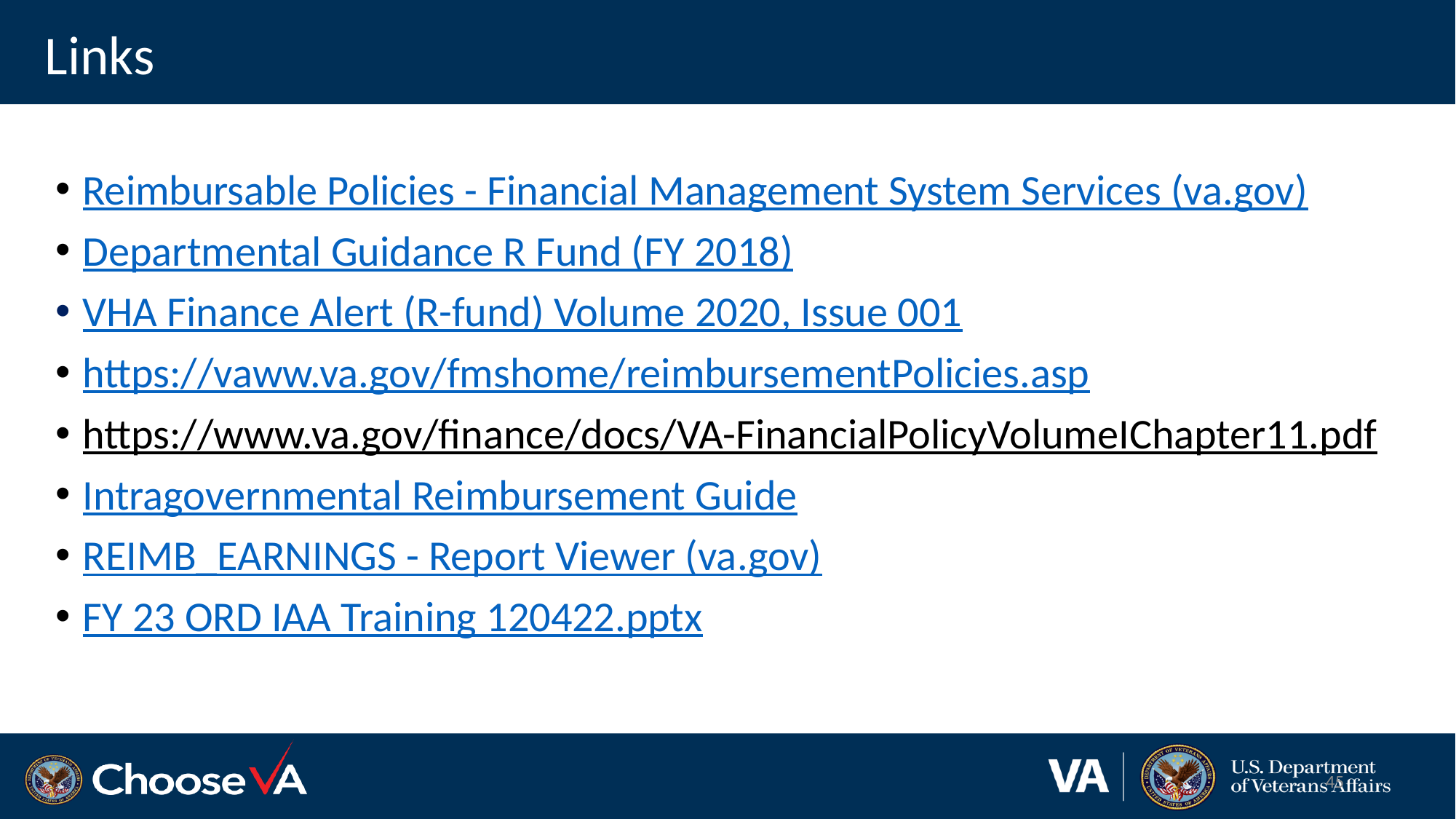

# Links
Reimbursable Policies - Financial Management System Services (va.gov)
Departmental Guidance R Fund (FY 2018)
VHA Finance Alert (R-fund) Volume 2020, Issue 001
https://vaww.va.gov/fmshome/reimbursementPolicies.asp
https://www.va.gov/finance/docs/VA-FinancialPolicyVolumeIChapter11.pdf
Intragovernmental Reimbursement Guide
REIMB_EARNINGS - Report Viewer (va.gov)
FY 23 ORD IAA Training 120422.pptx

45